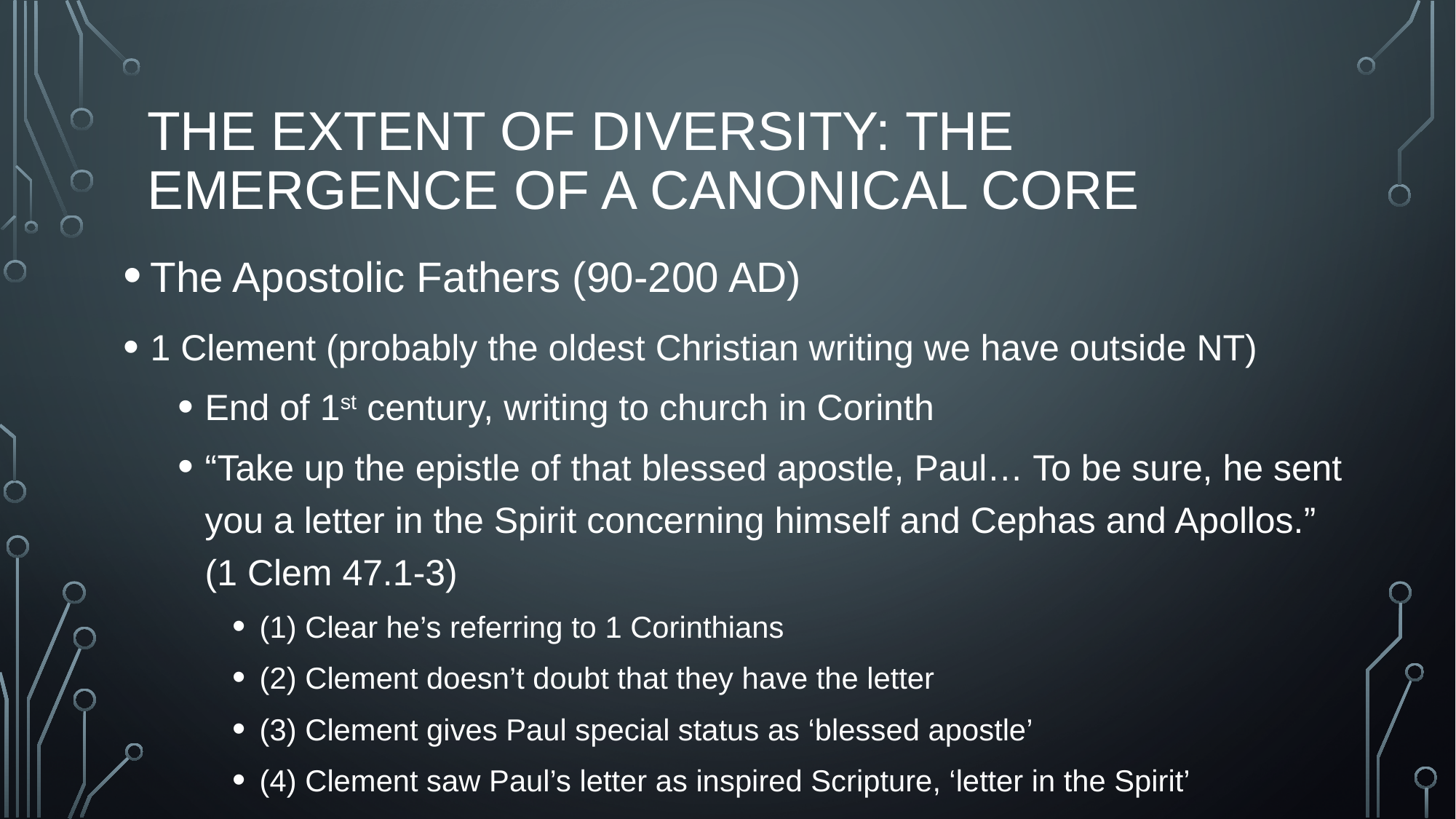

# The Extent of Diversity: The Emergence of a Canonical Core
The Apostolic Fathers (90-200 AD)
1 Clement (probably the oldest Christian writing we have outside NT)
End of 1st century, writing to church in Corinth
“Take up the epistle of that blessed apostle, Paul… To be sure, he sent you a letter in the Spirit concerning himself and Cephas and Apollos.” (1 Clem 47.1-3)
(1) Clear he’s referring to 1 Corinthians
(2) Clement doesn’t doubt that they have the letter
(3) Clement gives Paul special status as ‘blessed apostle’
(4) Clement saw Paul’s letter as inspired Scripture, ‘letter in the Spirit’